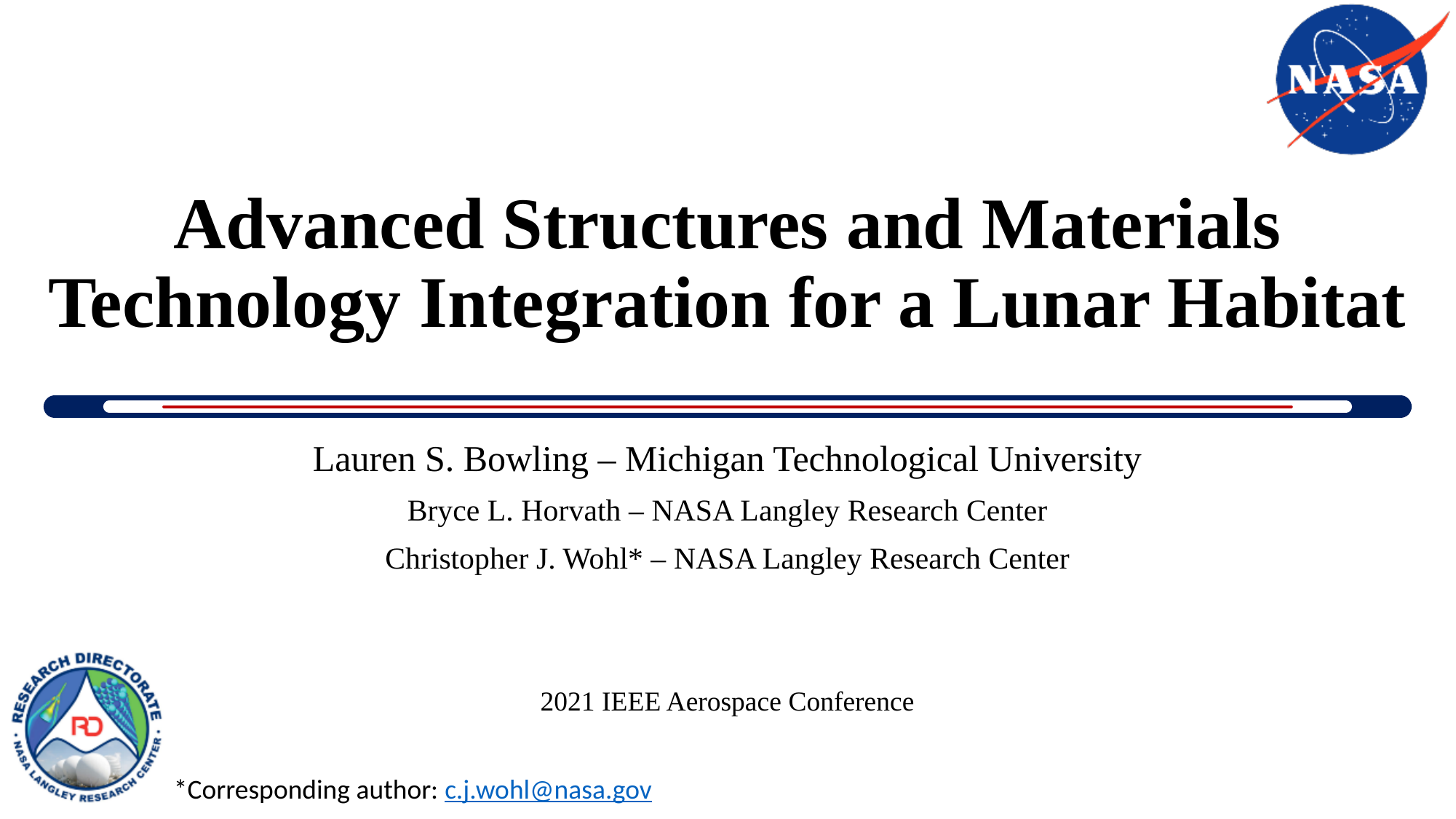

# Advanced Structures and Materials Technology Integration for a Lunar Habitat
Lauren S. Bowling – Michigan Technological University
Bryce L. Horvath – NASA Langley Research Center
Christopher J. Wohl* – NASA Langley Research Center

2021 IEEE Aerospace Conference
*Corresponding author: c.j.wohl@nasa.gov